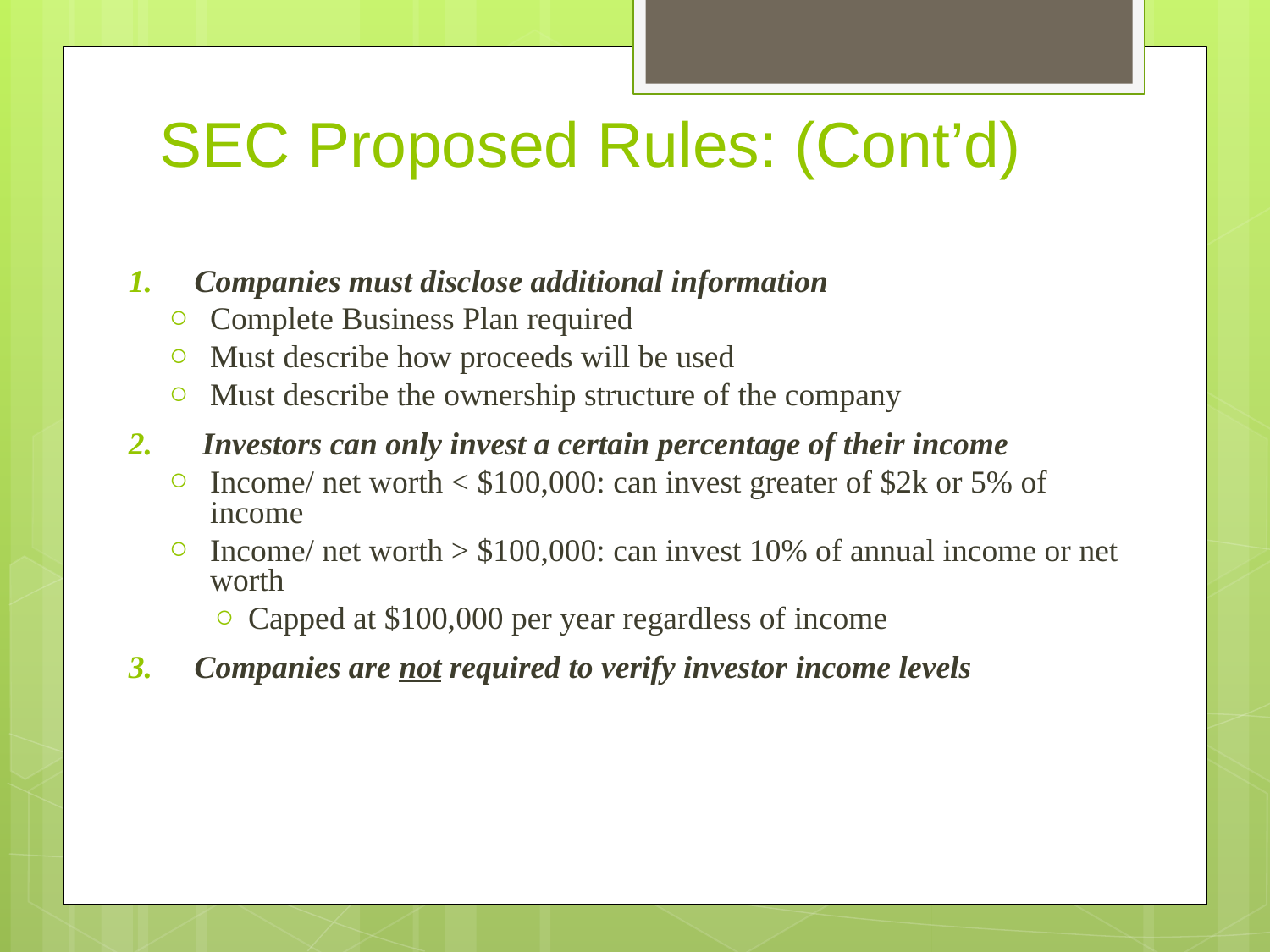

# SEC Proposed Rules: (Cont’d)

Companies must disclose additional information
Complete Business Plan required
Must describe how proceeds will be used
Must describe the ownership structure of the company
 Investors can only invest a certain percentage of their income
Income/ net worth < $100,000: can invest greater of $2k or 5% of income
Income/ net worth > $100,000: can invest 10% of annual income or net worth
Capped at $100,000 per year regardless of income
Companies are not required to verify investor income levels